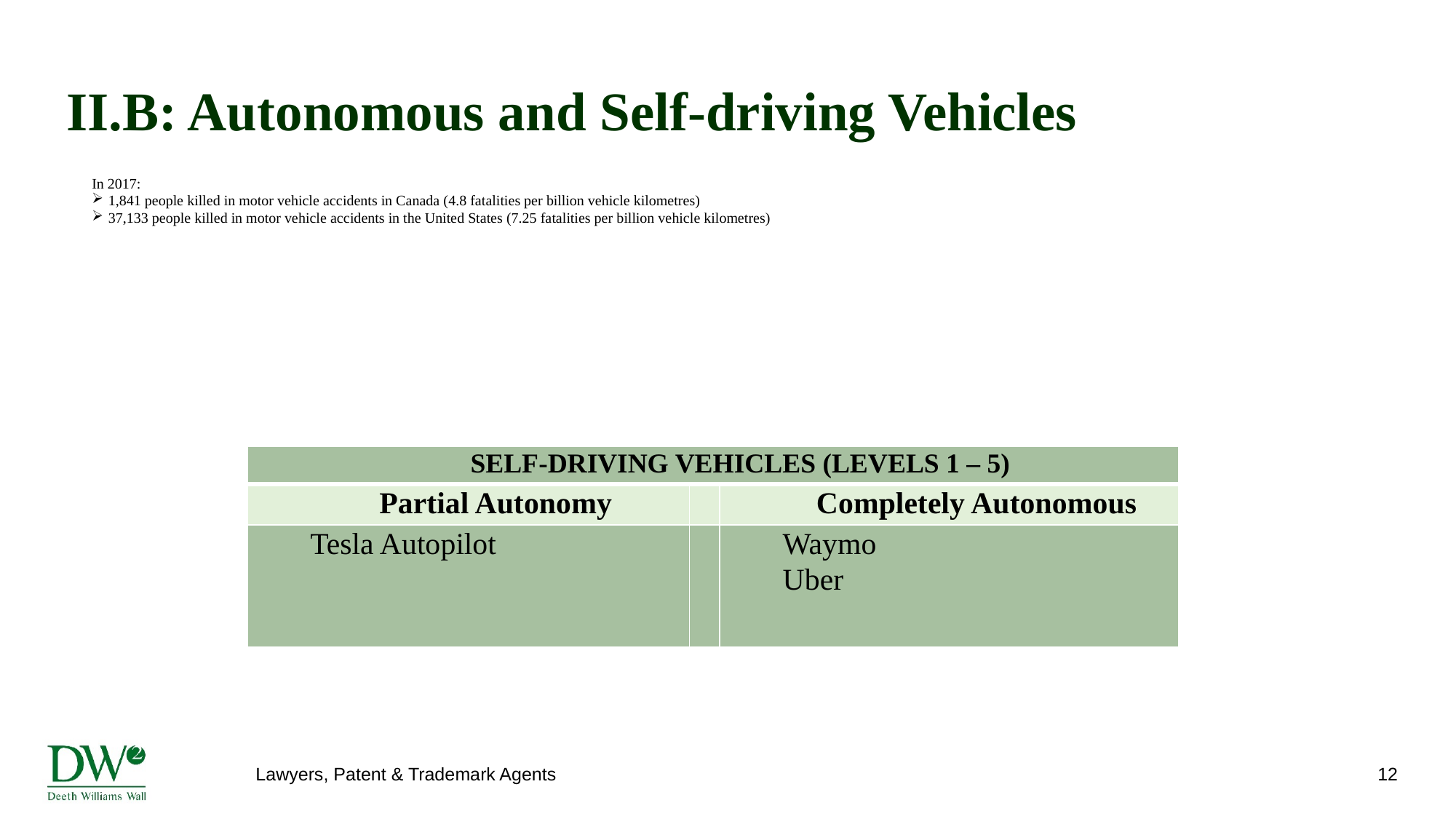

# II.B: Autonomous and Self-driving Vehicles

In 2017:
1,841 people killed in motor vehicle accidents in Canada (4.8 fatalities per billion vehicle kilometres)
37,133 people killed in motor vehicle accidents in the United States (7.25 fatalities per billion vehicle kilometres)

| SELF-DRIVING VEHICLES (LEVELS 1 – 5) |  |  |
| --- | --- | --- |
| Partial Autonomy |  | Completely Autonomous |
| Tesla Autopilot |  | Waymo Uber |